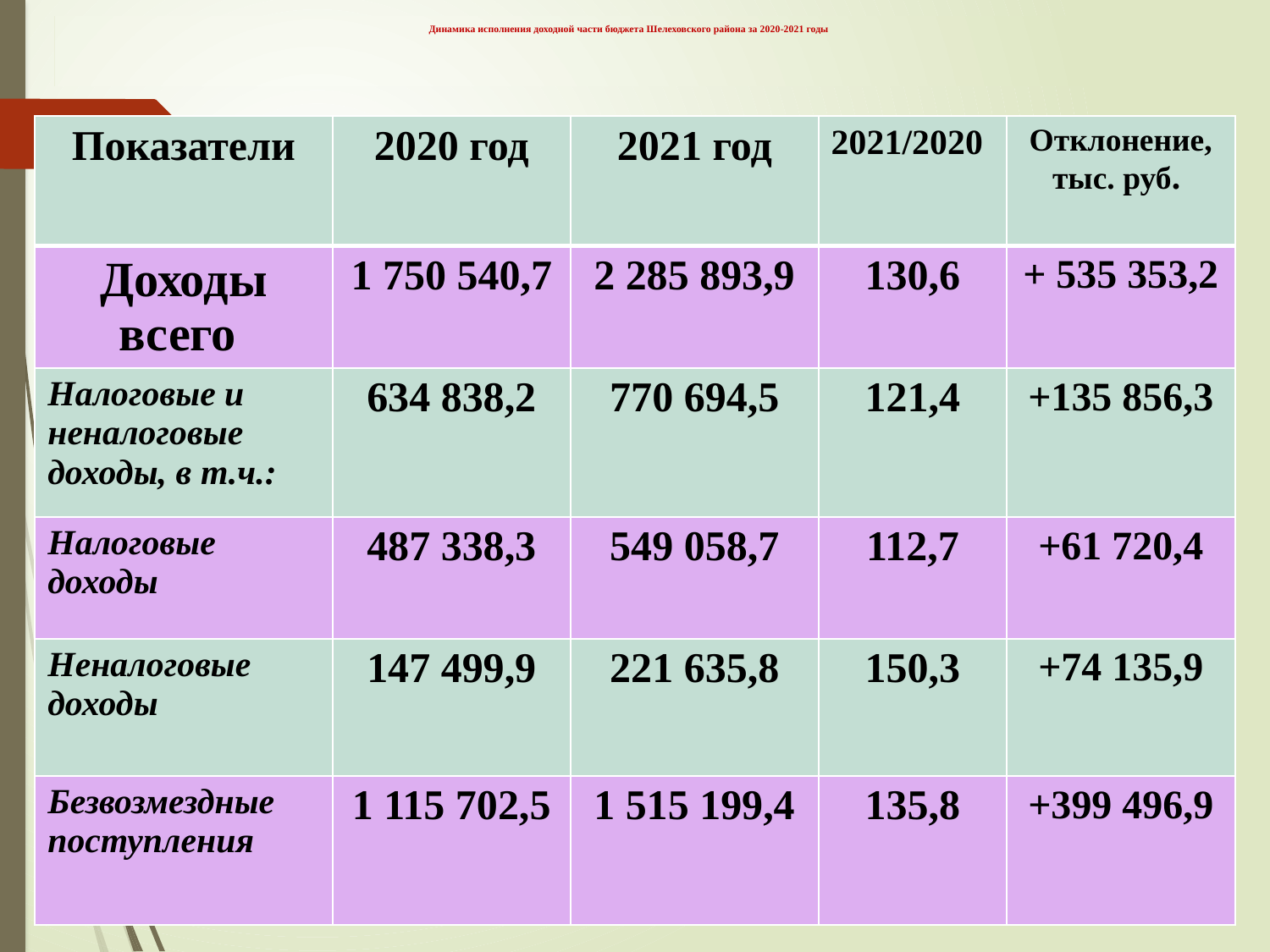

# Динамика исполнения доходной части бюджета Шелеховского района за 2020-2021 годы
| Показатели | 2020 год | 2021 год | 2021/2020 | Отклонение, тыс. руб. |
| --- | --- | --- | --- | --- |
| Доходы всего | 1 750 540,7 | 2 285 893,9 | 130,6 | + 535 353,2 |
| Налоговые и неналоговые доходы, в т.ч.: | 634 838,2 | 770 694,5 | 121,4 | +135 856,3 |
| Налоговые доходы | 487 338,3 | 549 058,7 | 112,7 | +61 720,4 |
| Неналоговые доходы | 147 499,9 | 221 635,8 | 150,3 | +74 135,9 |
| Безвозмездные поступления | 1 115 702,5 | 1 515 199,4 | 135,8 | +399 496,9 |